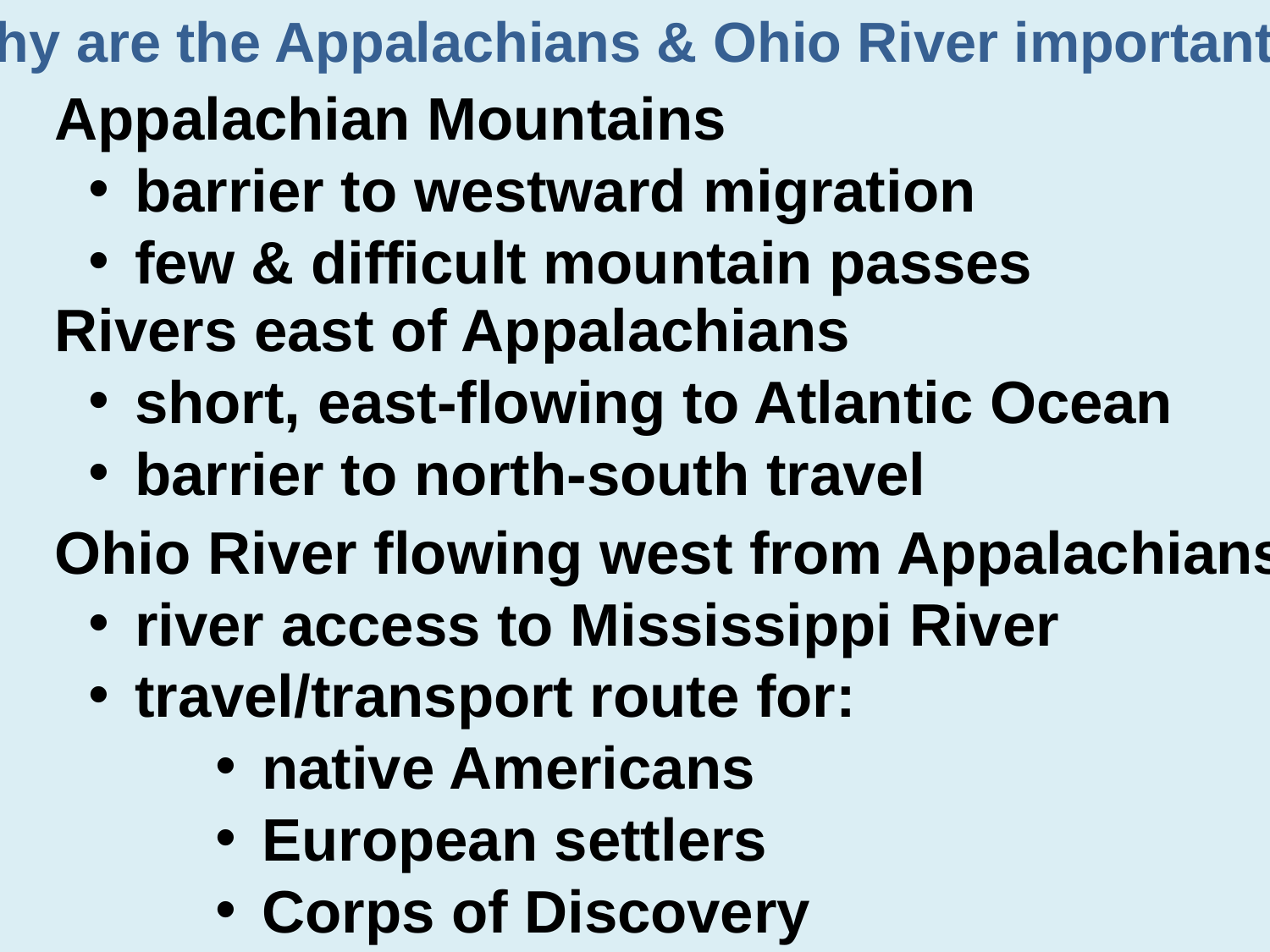

Why are the Appalachians & Ohio River important?
Appalachian Mountains
 barrier to westward migration
 few & difficult mountain passes
Rivers east of Appalachians
 short, east-flowing to Atlantic Ocean
 barrier to north-south travel
Ohio River flowing west from Appalachians
 river access to Mississippi River
 travel/transport route for:
 native Americans
 European settlers
 Corps of Discovery